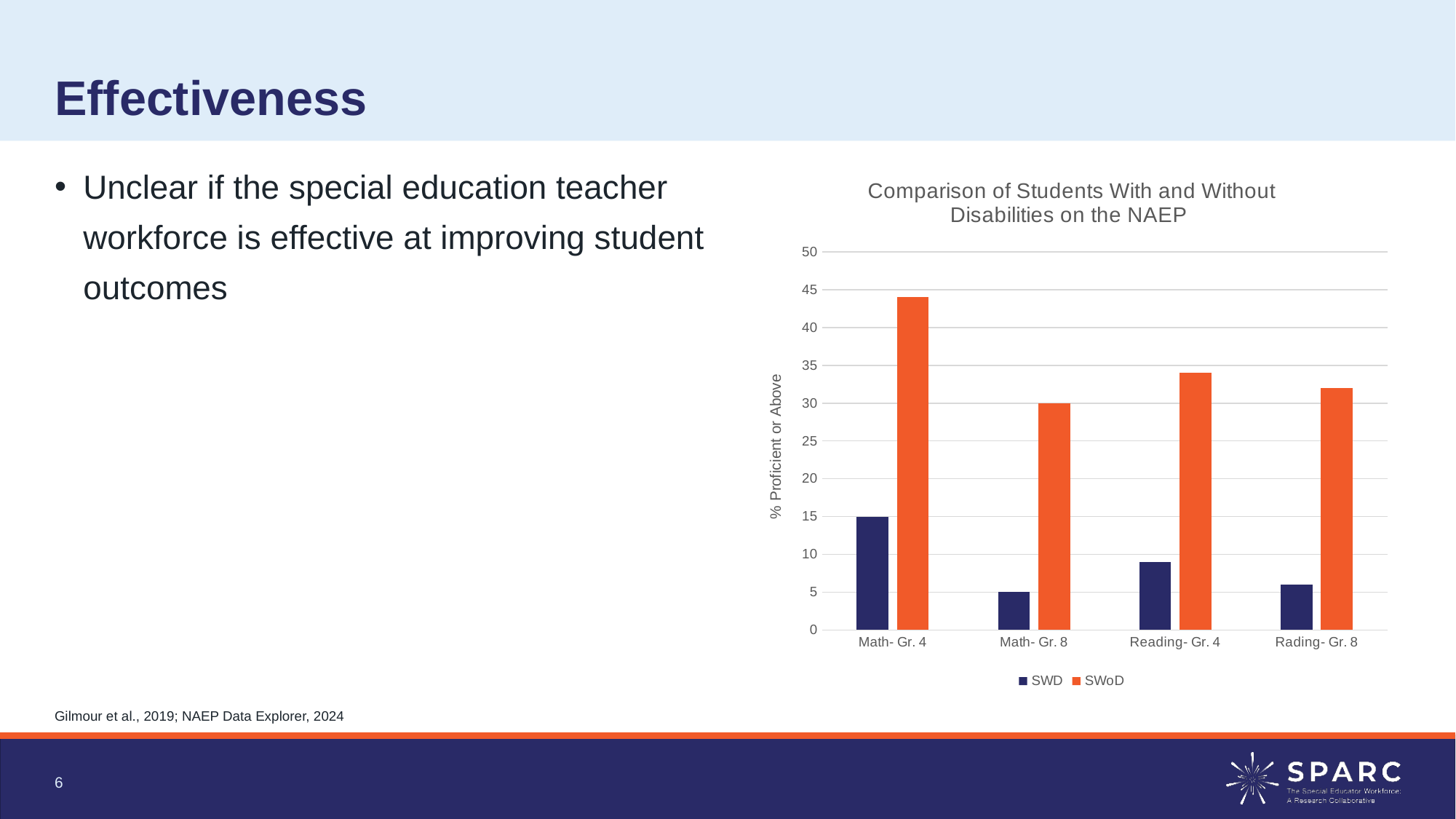

# Effectiveness
Unclear if the special education teacher workforce is effective at improving student outcomes

### Chart: Comparison of Students With and Without Disabilities on the NAEP

| Category | SWD | SWoD |
|---|---|---|
| Math- Gr. 4 | 15.0 | 44.0 |
| Math- Gr. 8 | 5.0 | 30.0 |
| Reading- Gr. 4 | 9.0 | 34.0 |
| Rading- Gr. 8 | 6.0 | 32.0 |
Gilmour et al., 2019; NAEP Data Explorer, 2024
6